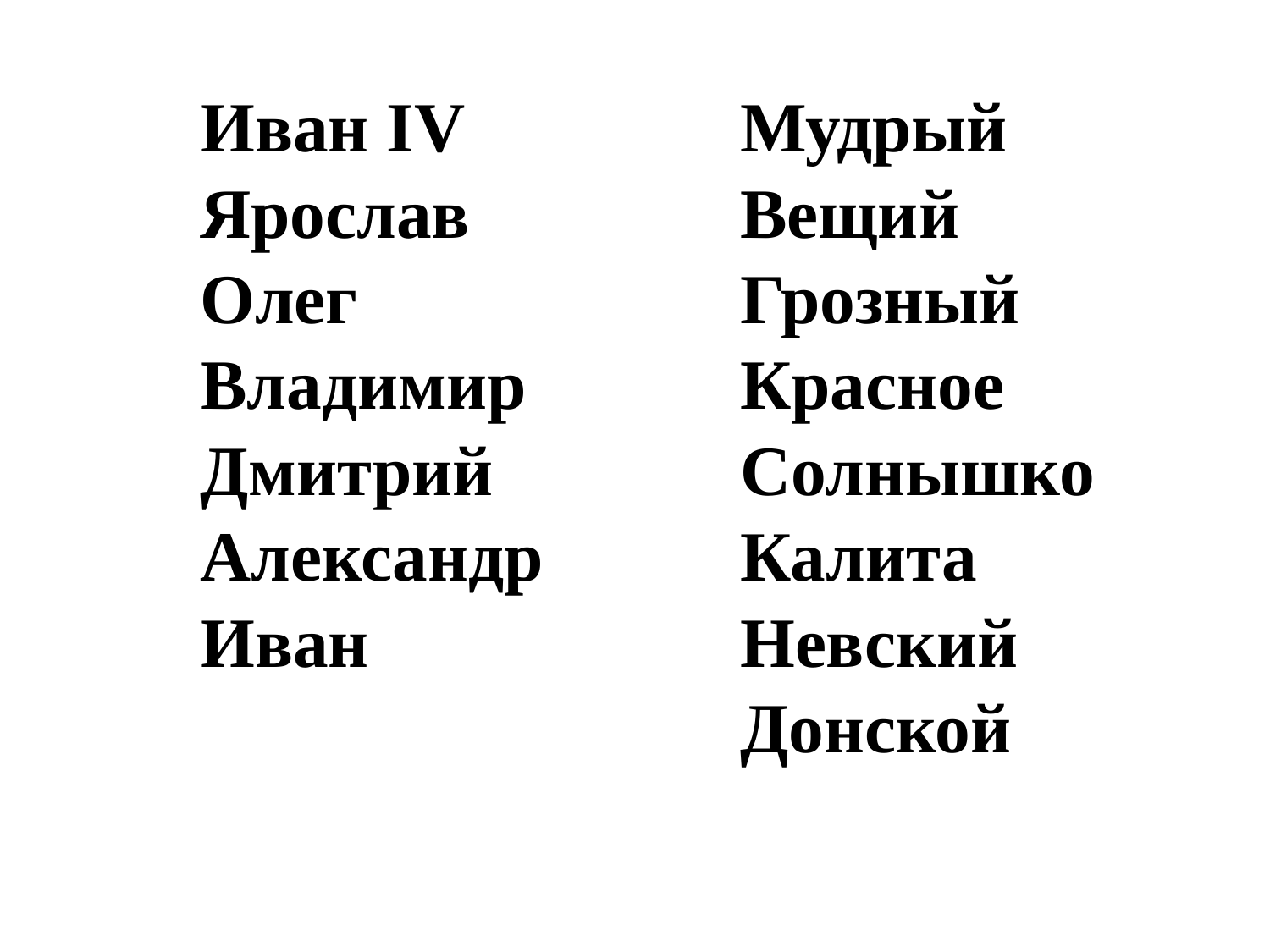

| Иван IV Ярослав Олег Владимир Дмитрий Александр Иван | Мудрый Вещий Грозный Красное Солнышко Калита Невский Донской |
| --- | --- |